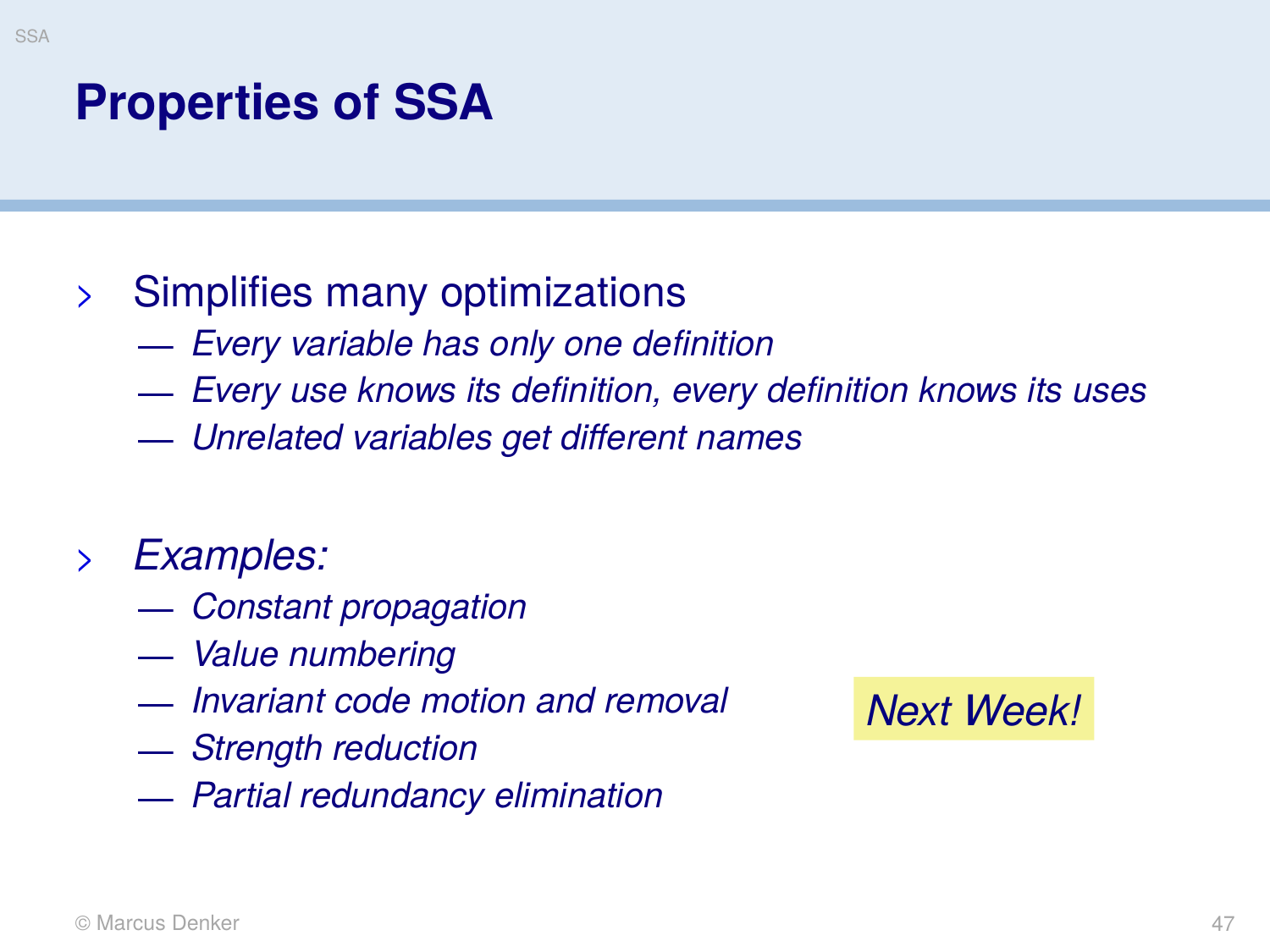

SSA
# Properties of SSA
Simplifies many optimizations
Every variable has only one definition
Every use knows its definition, every definition knows its uses
Unrelated variables get different names

Examples:
Constant propagation
Value numbering
Invariant code motion and removal
Strength reduction
Partial redundancy elimination
Next Week!
© Marcus Denker
47